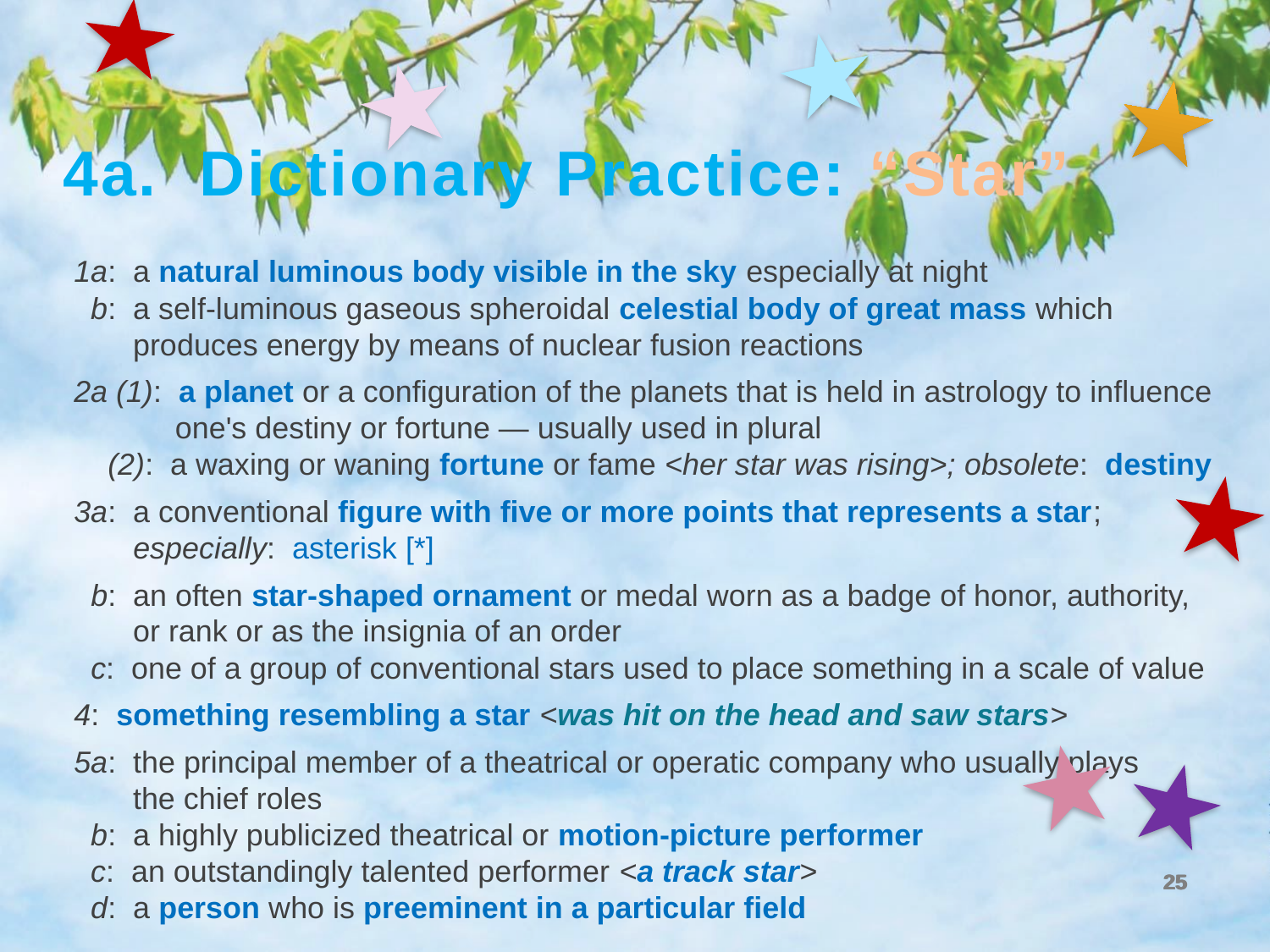

4a.  Dictionary Practice: “Star”
1a:  a natural luminous body visible in the sky especially at night
  b:  a self-luminous gaseous spheroidal celestial body of great mass which
       produces energy by means of nuclear fusion reactions
2a (1):  a planet or a configuration of the planets that is held in astrology to influence
            one's destiny or fortune — usually used in plural
    (2):  a waxing or waning fortune or fame <her star was rising>; obsolete:  destiny
3a:  a conventional figure with five or more points that represents a star;
       especially:  asterisk [*]
  b:  an often star-shaped ornament or medal worn as a badge of honor, authority,
       or rank or as the insignia of an order
  c:  one of a group of conventional stars used to place something in a scale of value
4:  something resembling a star <was hit on the head and saw stars>
5a:  the principal member of a theatrical or operatic company who usually plays
       the chief roles
  b:  a highly publicized theatrical or motion-picture performer
  c:  an outstandingly talented performer <a track star>
  d:  a person who is preeminent in a particular field

25
25
25